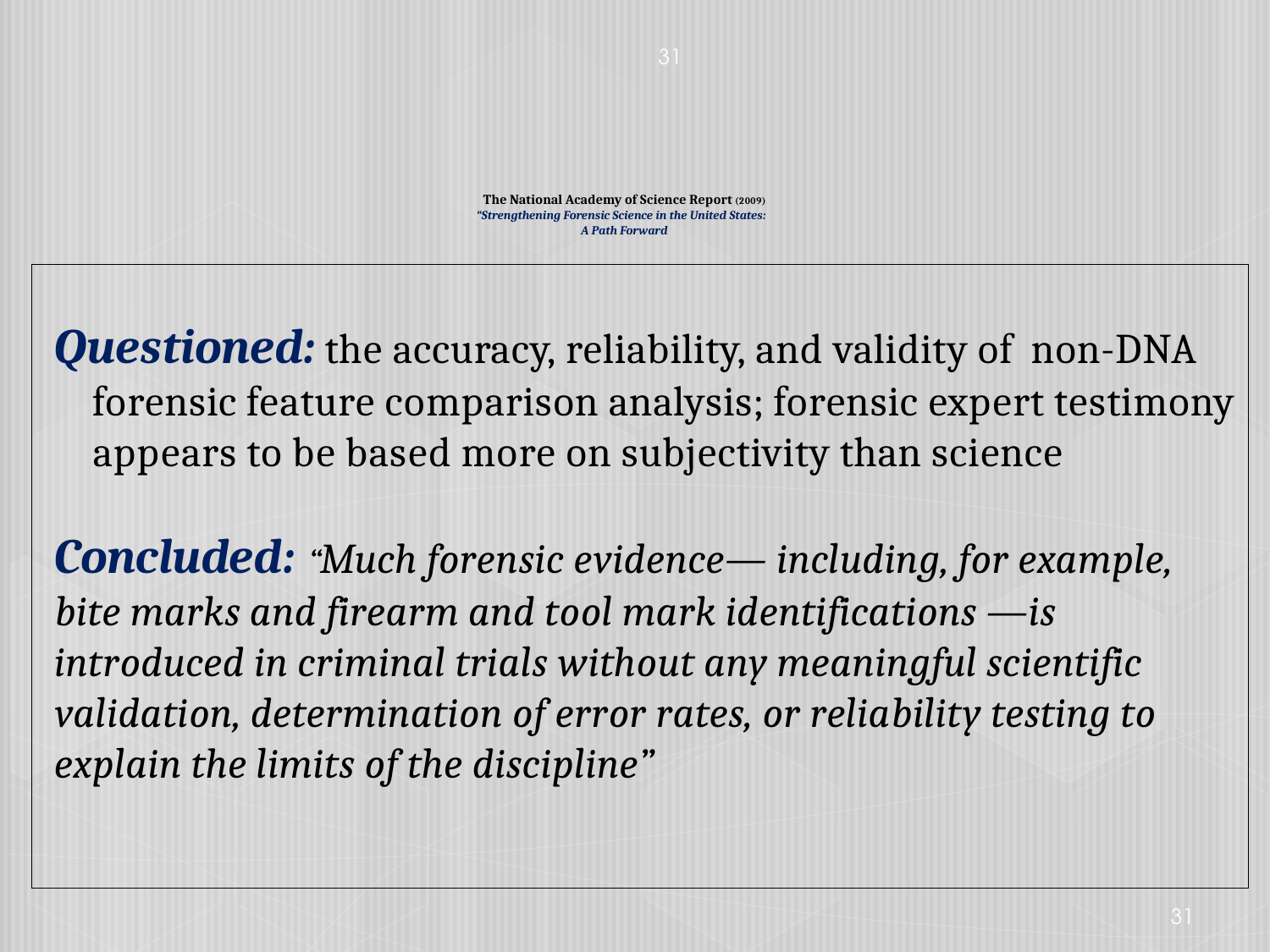

31
# The National Academy of Science Report (2009) “Strengthening Forensic Science in the United States: A Path Forward

Questioned: the accuracy, reliability, and validity of  non-DNA forensic feature comparison analysis; forensic expert testimony appears to be based more on subjectivity than science

Concluded:  “Much forensic evidence— including, for example, bite marks and firearm and tool mark identifications —is introduced in criminal trials without any meaningful scientific validation, determination of error rates, or reliability testing to explain the limits of the discipline”

31